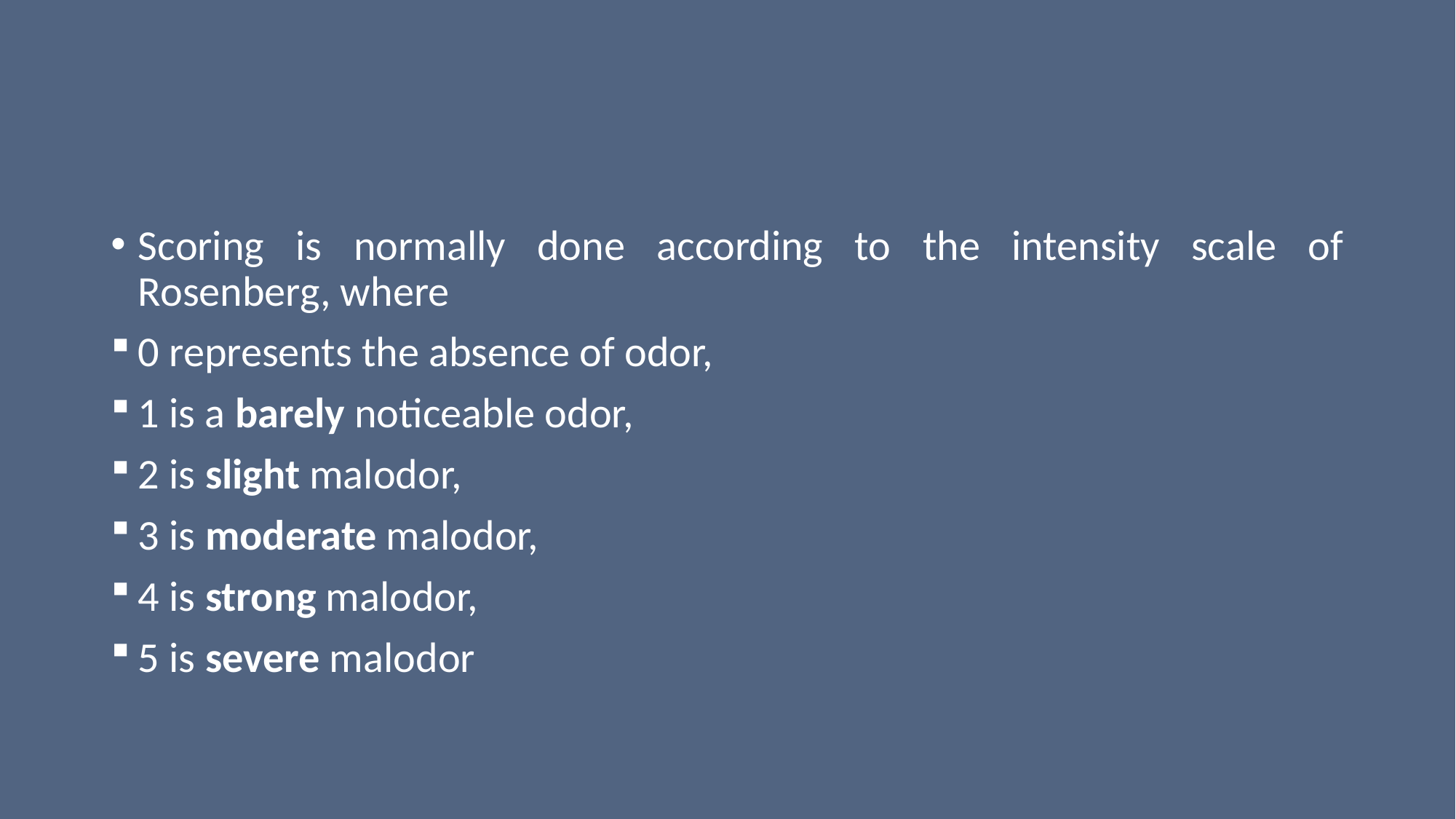

#
Scoring is normally done according to the intensity scale of Rosenberg, where
0 represents the absence of odor,
1 is a barely noticeable odor,
2 is slight malodor,
3 is moderate malodor,
4 is strong malodor,
5 is severe malodor